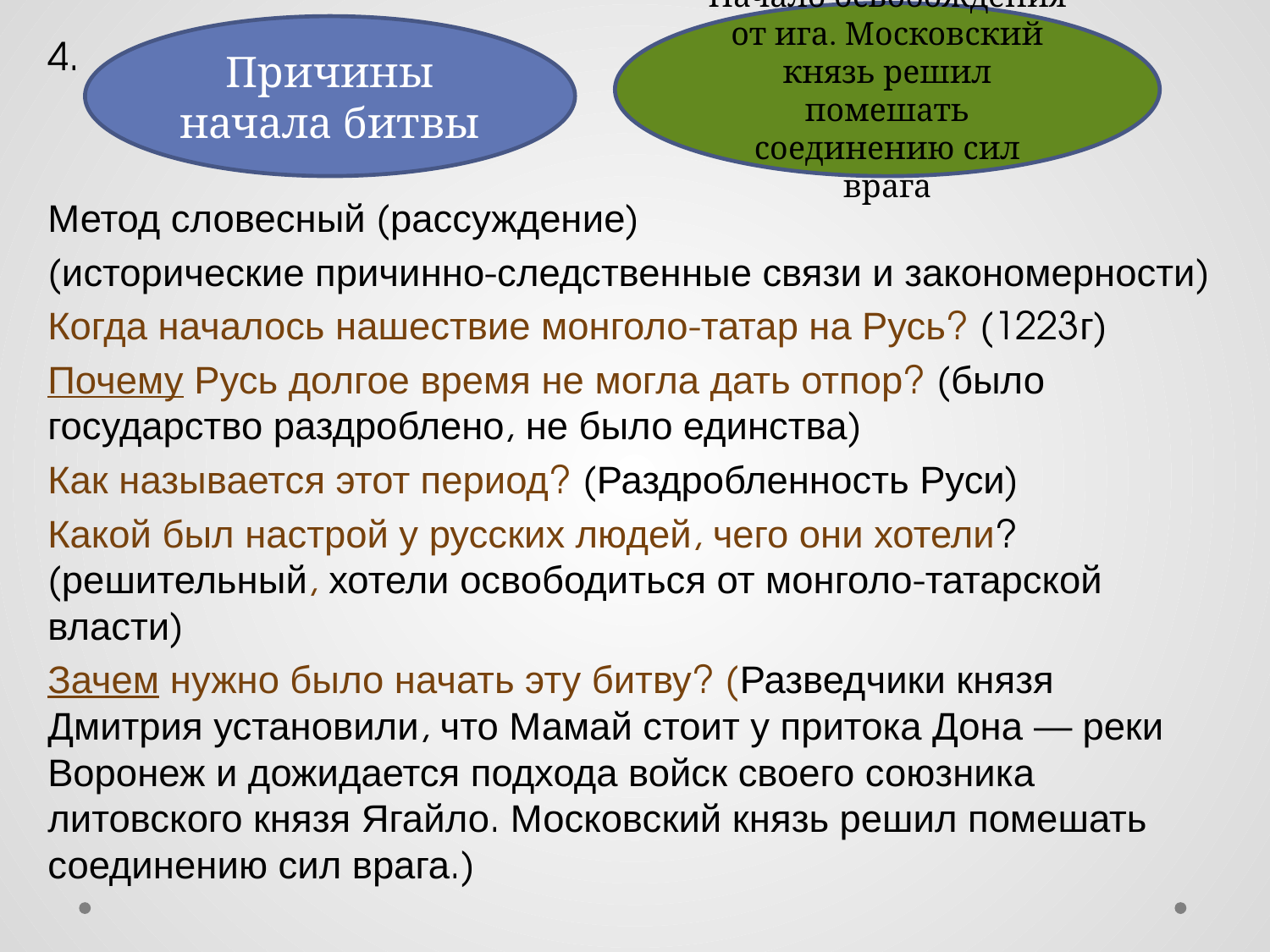

Причины начала битвы
Начало освобождения от ига. Московский князь решил помешать соединению сил врага
4.

Метод словесный (рассуждение)
(исторические причинно-следственные связи и закономерности)
Когда началось нашествие монголо-татар на Русь? (1223г)
Почему Русь долгое время не могла дать отпор? (было государство раздроблено, не было единства)
Как называется этот период? (Раздробленность Руси)
Какой был настрой у русских людей, чего они хотели?(решительный, хотели освободиться от монголо-татарской власти)
Зачем нужно было начать эту битву? (Разведчики князя Дмитрия установили, что Мамай стоит у притока Дона — реки Воронеж и дожидается подхода войск своего союзника литовского князя Ягайло. Московский князь решил помешать соединению сил врага.)